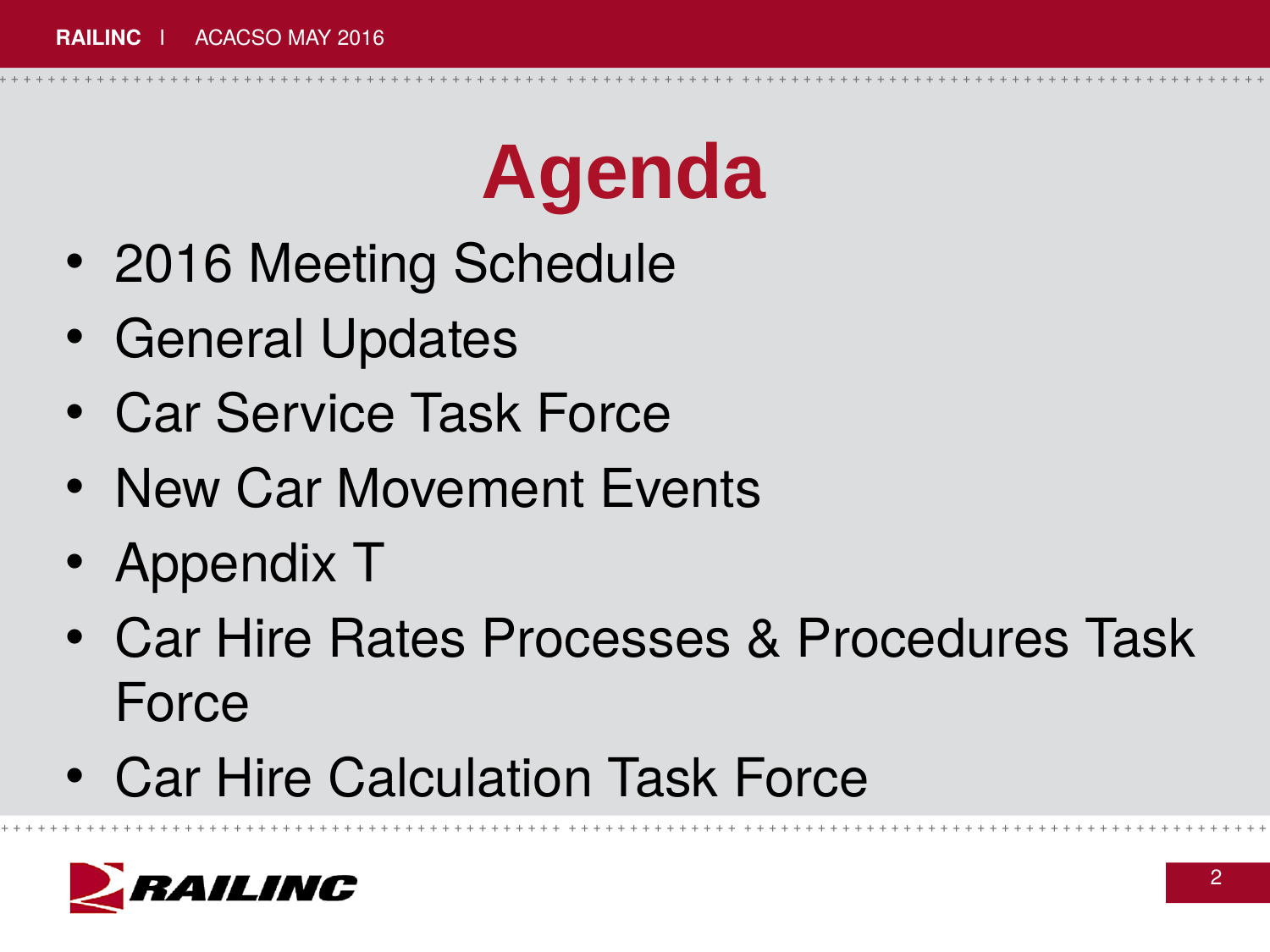

# Agenda
2016 Meeting Schedule
General Updates
Car Service Task Force
New Car Movement Events
Appendix T
Car Hire Rates Processes & Procedures Task Force
Car Hire Calculation Task Force

2